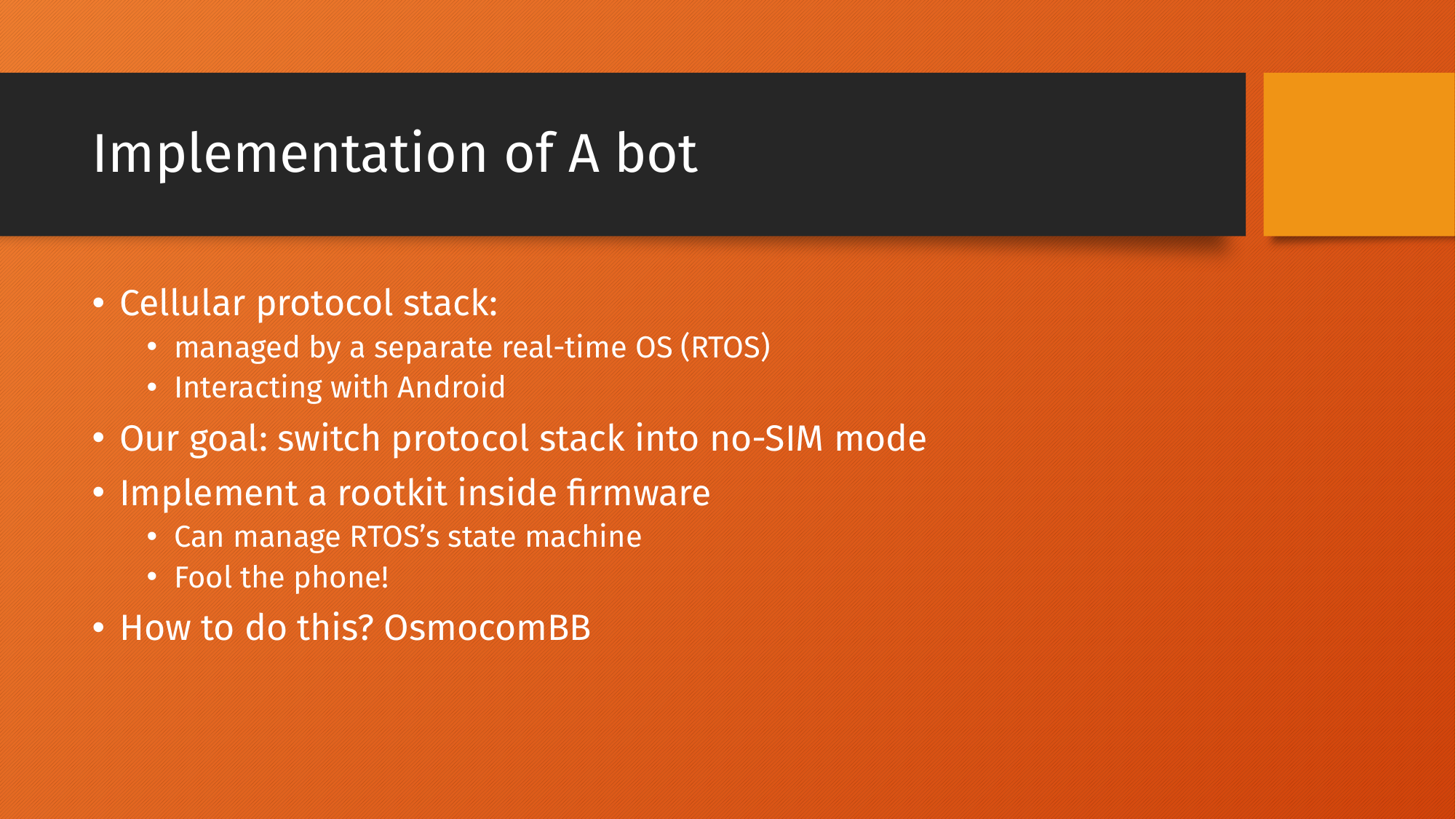

# Implementation of A bot
Cellular protocol stack:
managed by a separate real-time OS (RTOS)
Interacting with Android
Our goal: switch protocol stack into no-SIM mode
Implement a rootkit inside firmware
Can manage RTOS’s state machine
Fool the phone!
How to do this? OsmocomBB